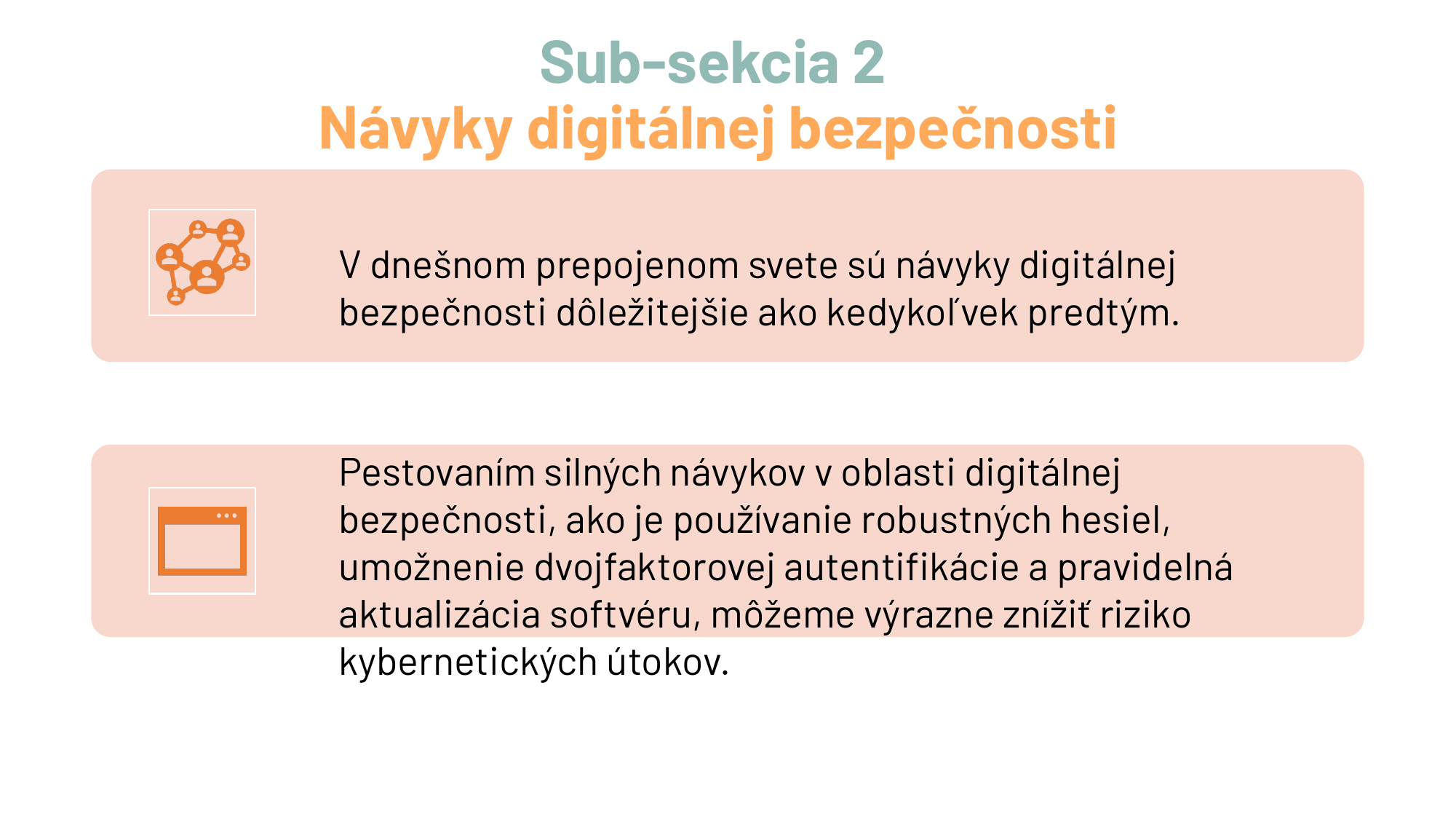

# Sub-sekcia 2 Návyky digitálnej bezpečnosti
V dnešnom prepojenom svete sú návyky digitálnej bezpečnosti dôležitejšie ako kedykoľvek predtým.
Pestovaním silných návykov v oblasti digitálnej bezpečnosti, ako je používanie robustných hesiel, umožnenie dvojfaktorovej autentifikácie a pravidelná aktualizácia softvéru, môžeme výrazne znížiť riziko kybernetických útokov.